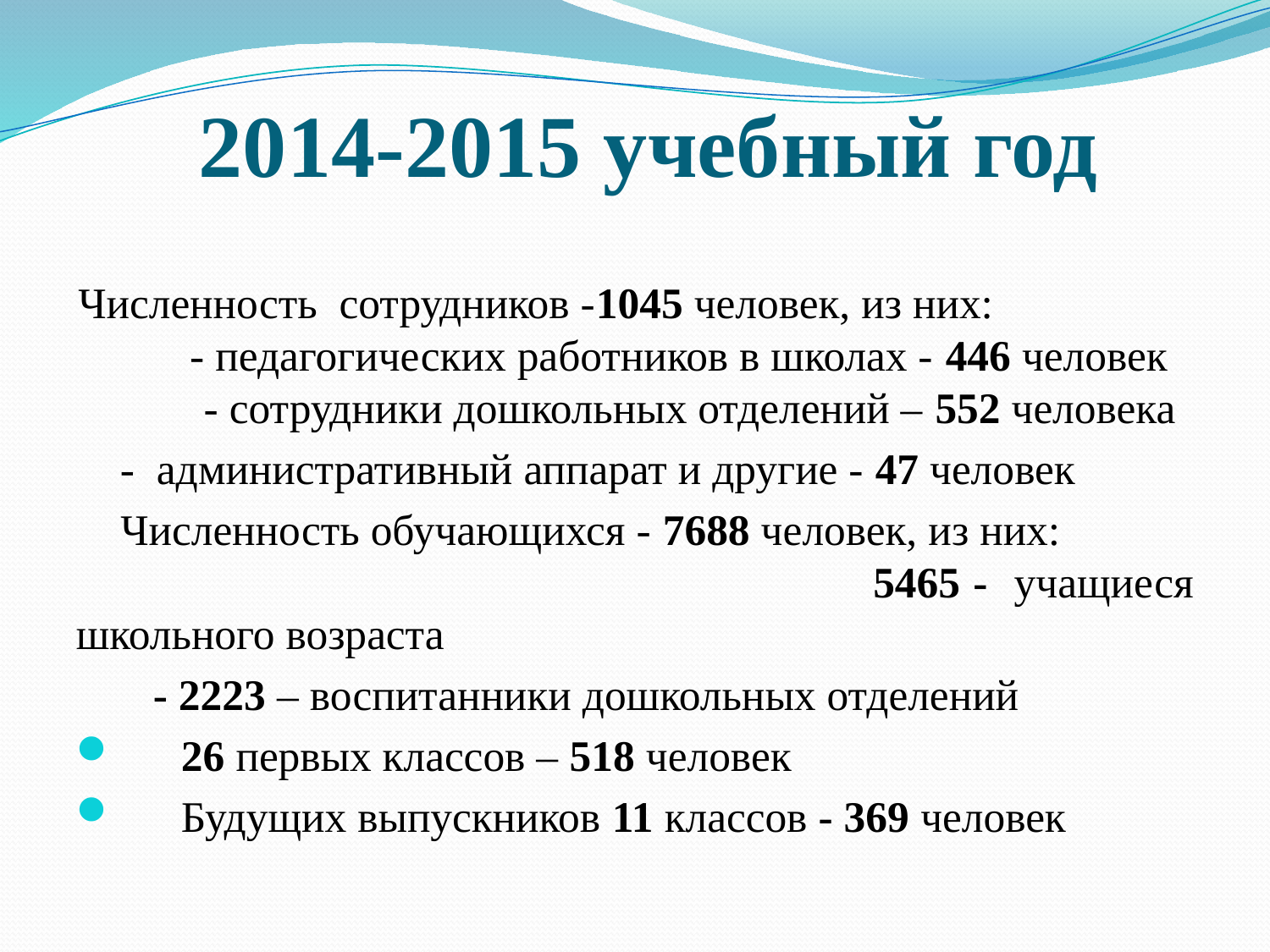

# 2014-2015 учебный год
Численность  сотрудников -1045 человек, из них:                             - педагогических работников в школах - 446 человек             - сотрудники дошкольных отделений – 552 человека
    -  административный аппарат и другие - 47 человек
    Численность обучающихся - 7688 человек, из них:                                                                          5465 -  учащиеся школьного возраста
       - 2223 – воспитанники дошкольных отделений
      26 первых классов – 518 человек
      Будущих выпускников 11 классов - 369 человек